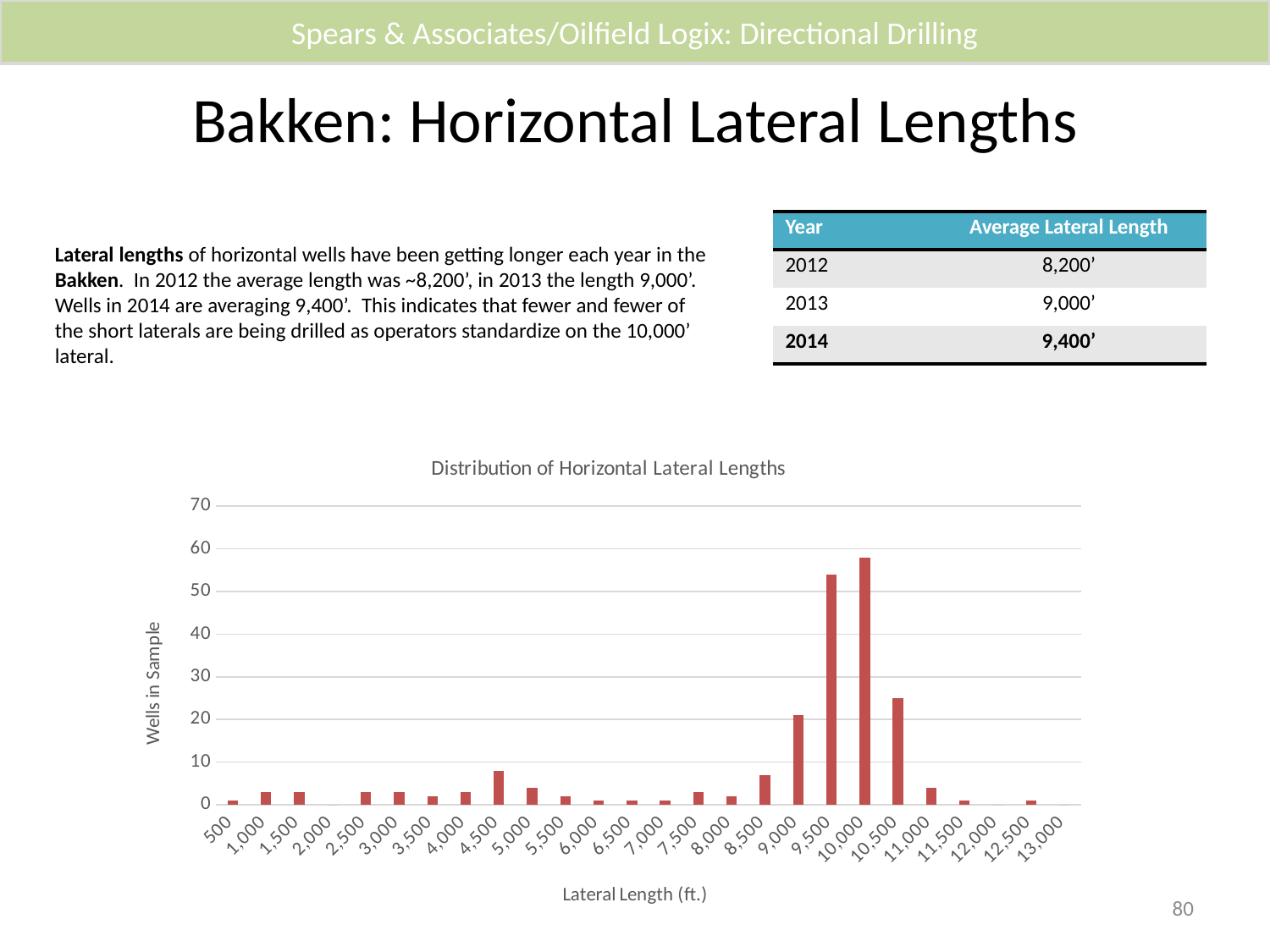

Spears & Associates/Oilfield Logix: Directional Drilling
# Bakken: Horizontal Lateral Lengths
| Year | Average Lateral Length |
| --- | --- |
| 2012 | 8,200’ |
| 2013 | 9,000’ |
| 2014 | 9,400’ |
Lateral lengths of horizontal wells have been getting longer each year in the Bakken.  In 2012 the average length was ~8,200’, in 2013 the length 9,000’.  Wells in 2014 are averaging 9,400’.  This indicates that fewer and fewer of the short laterals are being drilled as operators standardize on the 10,000’ lateral.

### Chart: Distribution of Horizontal Lateral Lengths

| Category | Series 1 |
|---|---|
| 500 | 1.0 |
| 1000 | 3.0 |
| 1500 | 3.0 |
| 2000 | 0.0 |
| 2500 | 3.0 |
| 3000 | 3.0 |
| 3500 | 2.0 |
| 4000 | 3.0 |
| 4500 | 8.0 |
| 5000 | 4.0 |
| 5500 | 2.0 |
| 6000 | 1.0 |
| 6500 | 1.0 |
| 7000 | 1.0 |
| 7500 | 3.0 |
| 8000 | 2.0 |
| 8500 | 7.0 |
| 9000 | 21.0 |
| 9500 | 54.0 |
| 10000 | 58.0 |
| 10500 | 25.0 |
| 11000 | 4.0 |
| 11500 | 1.0 |
| 12000 | 0.0 |
| 12500 | 1.0 |
| 13000 | 0.0 |
80